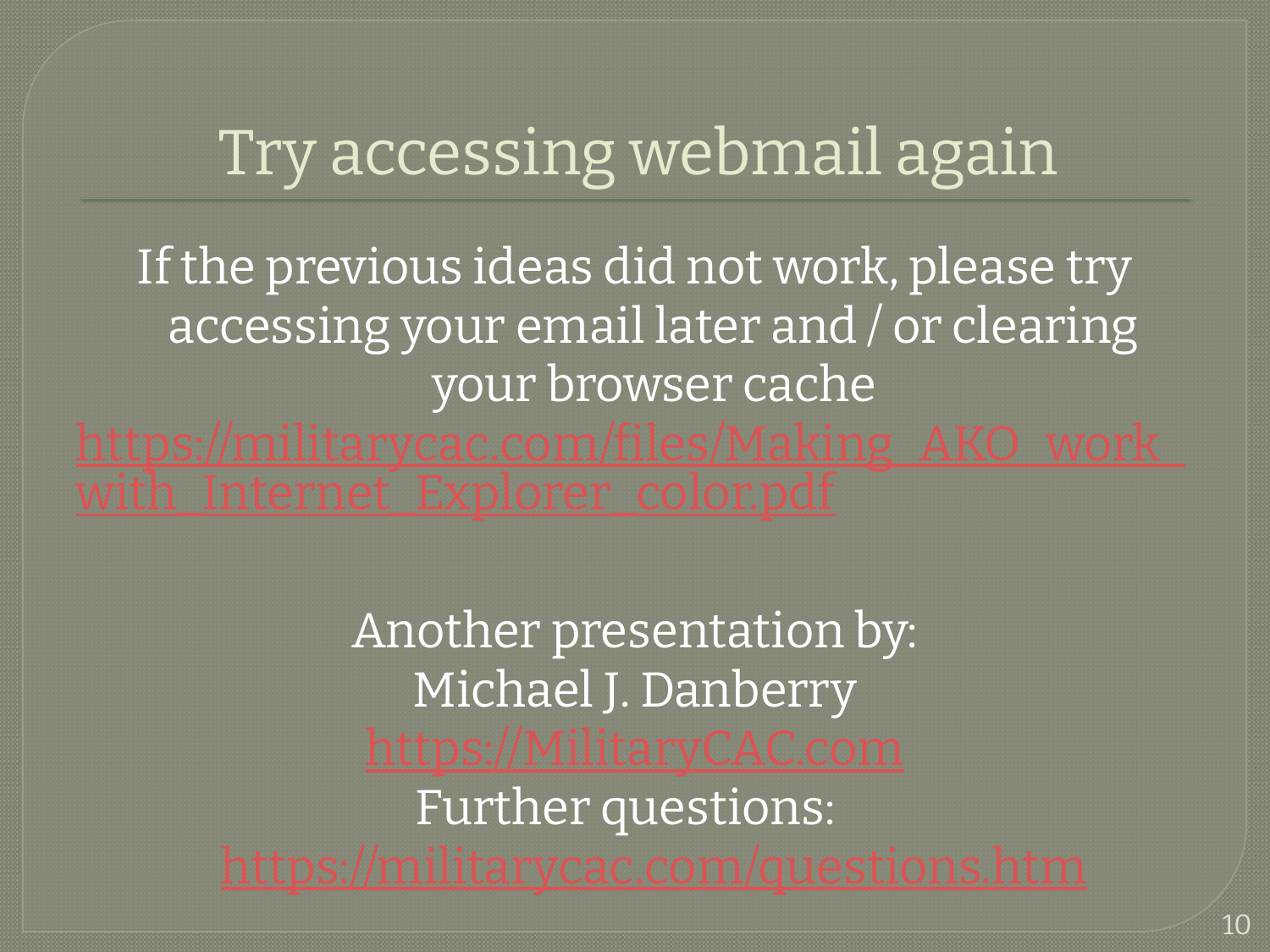

# Try accessing webmail again
If the previous ideas did not work, please try accessing your email later and / or clearing your browser cache
https://militarycac.com/files/Making_AKO_work_with_Internet_Explorer_color.pdf

Another presentation by:
Michael J. Danberry
https://MilitaryCAC.com
Further questions:  https://militarycac.com/questions.htm
10